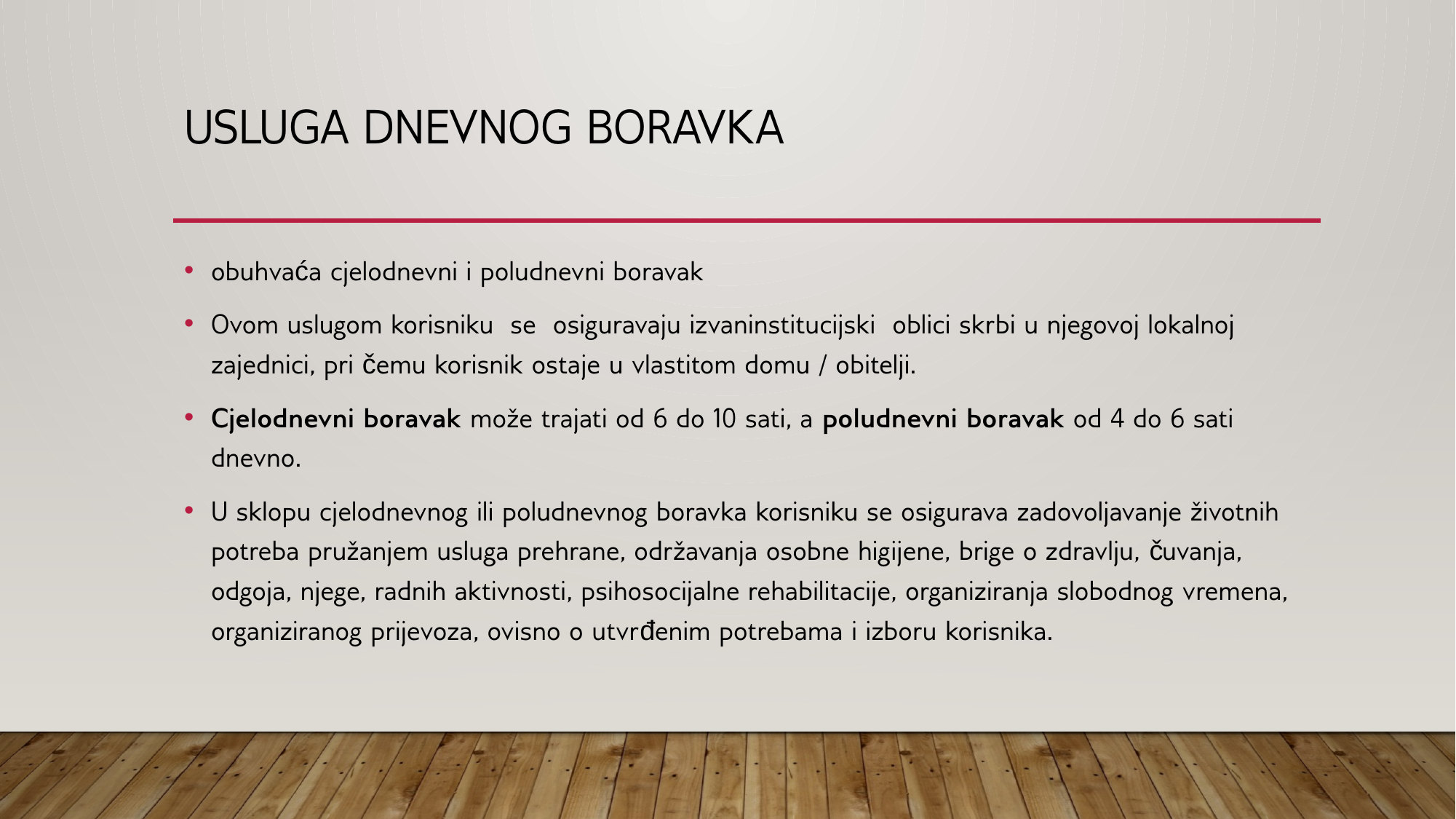

# Usluga dnevnog boravka
obuhvaća cjelodnevni i poludnevni boravak
Ovom uslugom korisniku  se  osiguravaju izvaninstitucijski  oblici skrbi u njegovoj lokalnoj zajednici, pri čemu korisnik ostaje u vlastitom domu / obitelji.
Cjelodnevni boravak može trajati od 6 do 10 sati, a poludnevni boravak od 4 do 6 sati dnevno.
U sklopu cjelodnevnog ili poludnevnog boravka korisniku se osigurava zadovoljavanje životnih potreba pružanjem usluga prehrane, održavanja osobne higijene, brige o zdravlju, čuvanja, odgoja, njege, radnih aktivnosti, psihosocijalne rehabilitacije, organiziranja slobodnog vremena, organiziranog prijevoza, ovisno o utvrđenim potrebama i izboru korisnika.